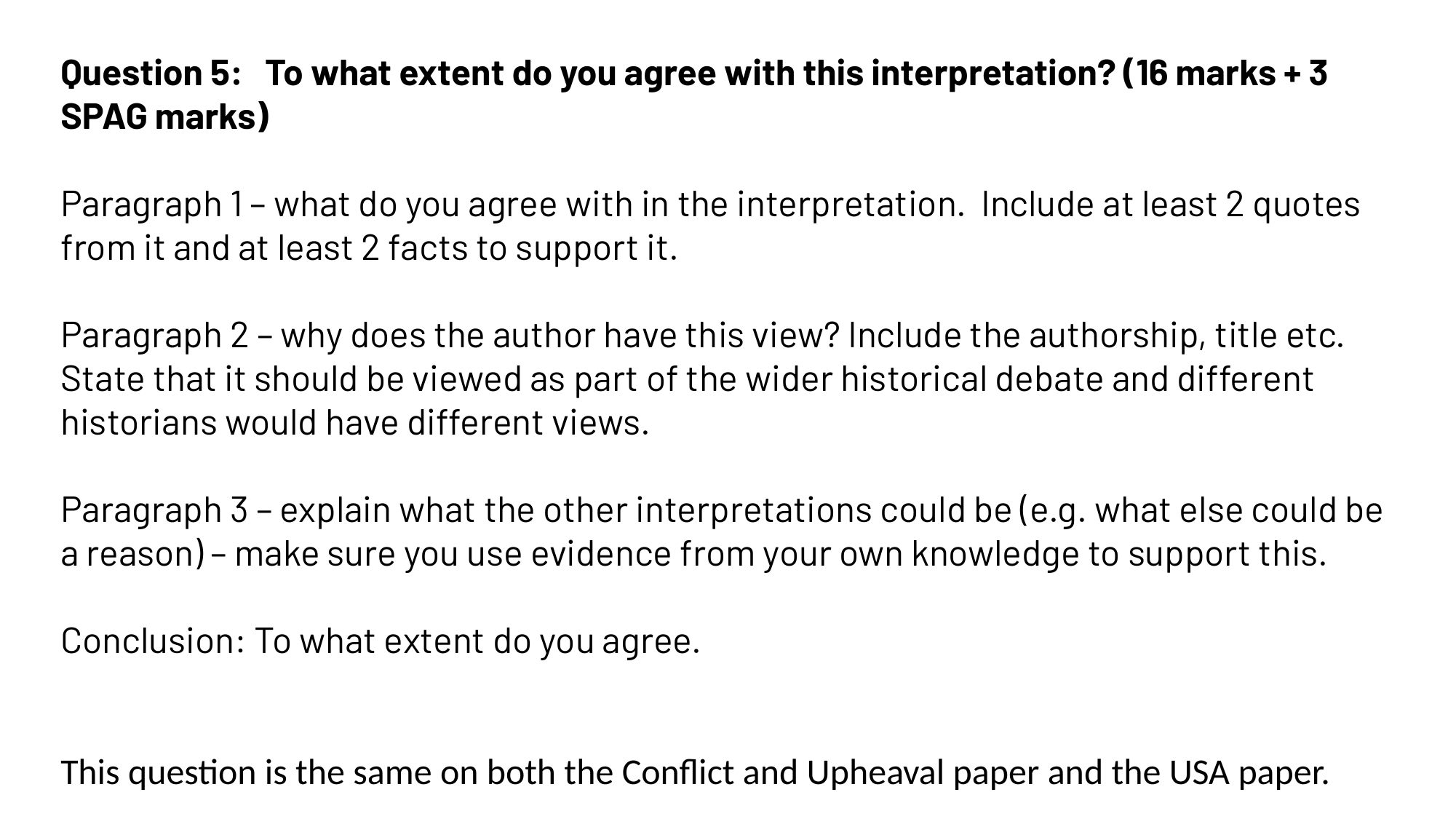

Question 5:   To what extent do you agree with this interpretation? (16 marks + 3 SPAG marks)

Paragraph 1 – what do you agree with in the interpretation.  Include at least 2 quotes from it and at least 2 facts to support it.

Paragraph 2 – why does the author have this view? Include the authorship, title etc.  State that it should be viewed as part of the wider historical debate and different historians would have different views.

Paragraph 3 – explain what the other interpretations could be (e.g. what else could be a reason) – make sure you use evidence from your own knowledge to support this.

Conclusion: To what extent do you agree.

This question is the same on both the Conflict and Upheaval paper and the USA paper.